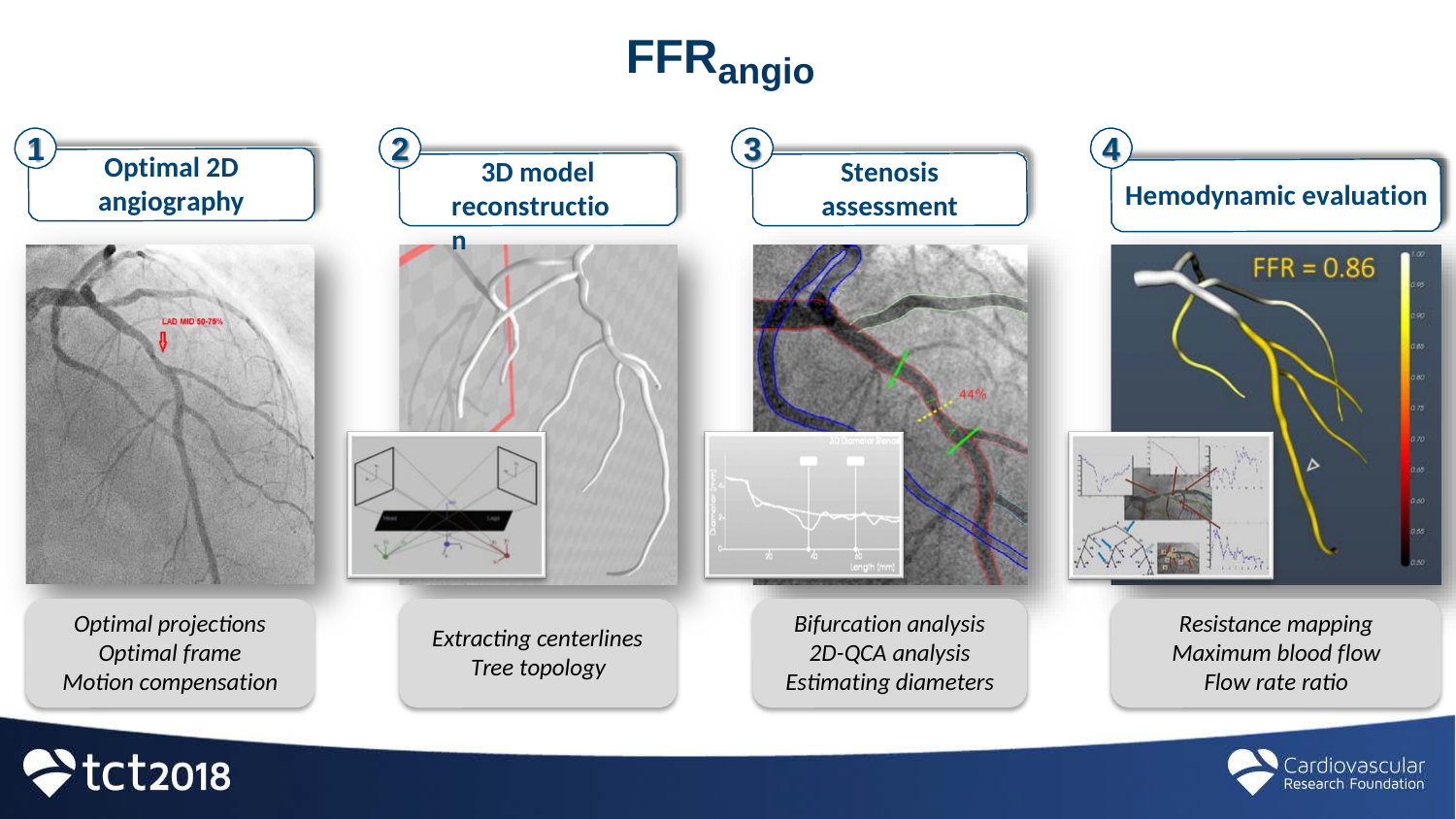

# FFRangio

1
2
3
4

Optimal 2D angiography

3D model reconstruction
Stenosis assessment

Hemodynamic evaluation

Optimal projections Optimal frame Motion compensation
Bifurcation analysis 2D-QCA analysis Estimating diameters
Resistance mapping Maximum blood flow Flow rate ratio

Extracting centerlines Tree topology